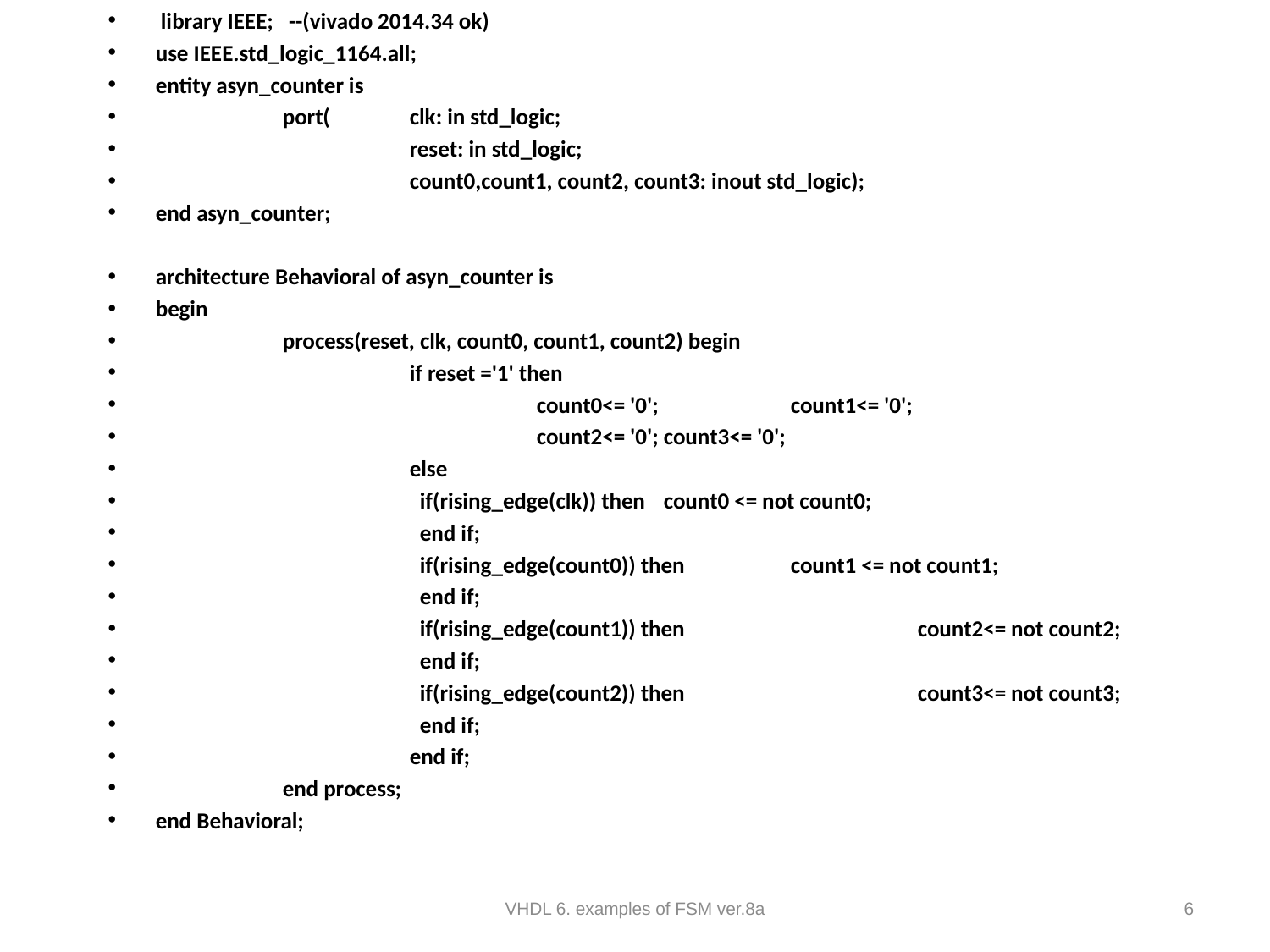

library IEEE;   --(vivado 2014.34 ok)
use IEEE.std_logic_1164.all;
entity asyn_counter is
	port(	clk: in std_logic;
		reset: in std_logic;
		count0,count1, count2, count3: inout std_logic);
end asyn_counter;

architecture Behavioral of asyn_counter is
begin
	process(reset, clk, count0, count1, count2) begin
		if reset ='1' then
			count0<= '0'; 	count1<= '0';
			count2<= '0';	count3<= '0';
		else
		  if(rising_edge(clk)) then 	count0 <= not count0;
		  end if;
		  if(rising_edge(count0)) then 	count1 <= not count1;
		  end if;
		  if(rising_edge(count1)) then 		count2<= not count2;
		  end if;
		  if(rising_edge(count2)) then 		count3<= not count3;
		  end if;
		end if;
	end process;
end Behavioral;
#
VHDL 6. examples of FSM ver.8a
6